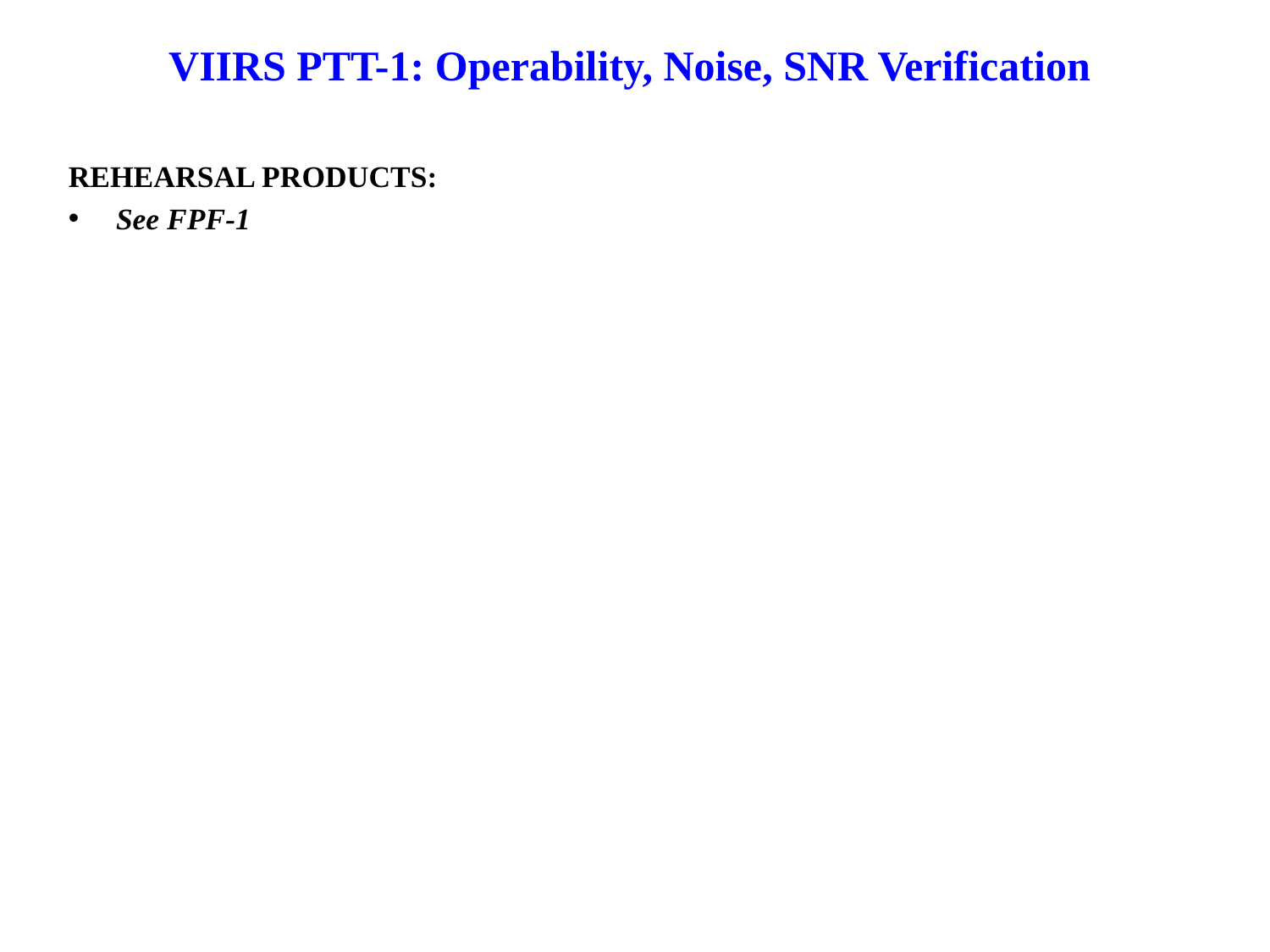

VIIRS PTT-1: Operability, Noise, SNR Verification
REHEARSAL PRODUCTS:
See FPF-1